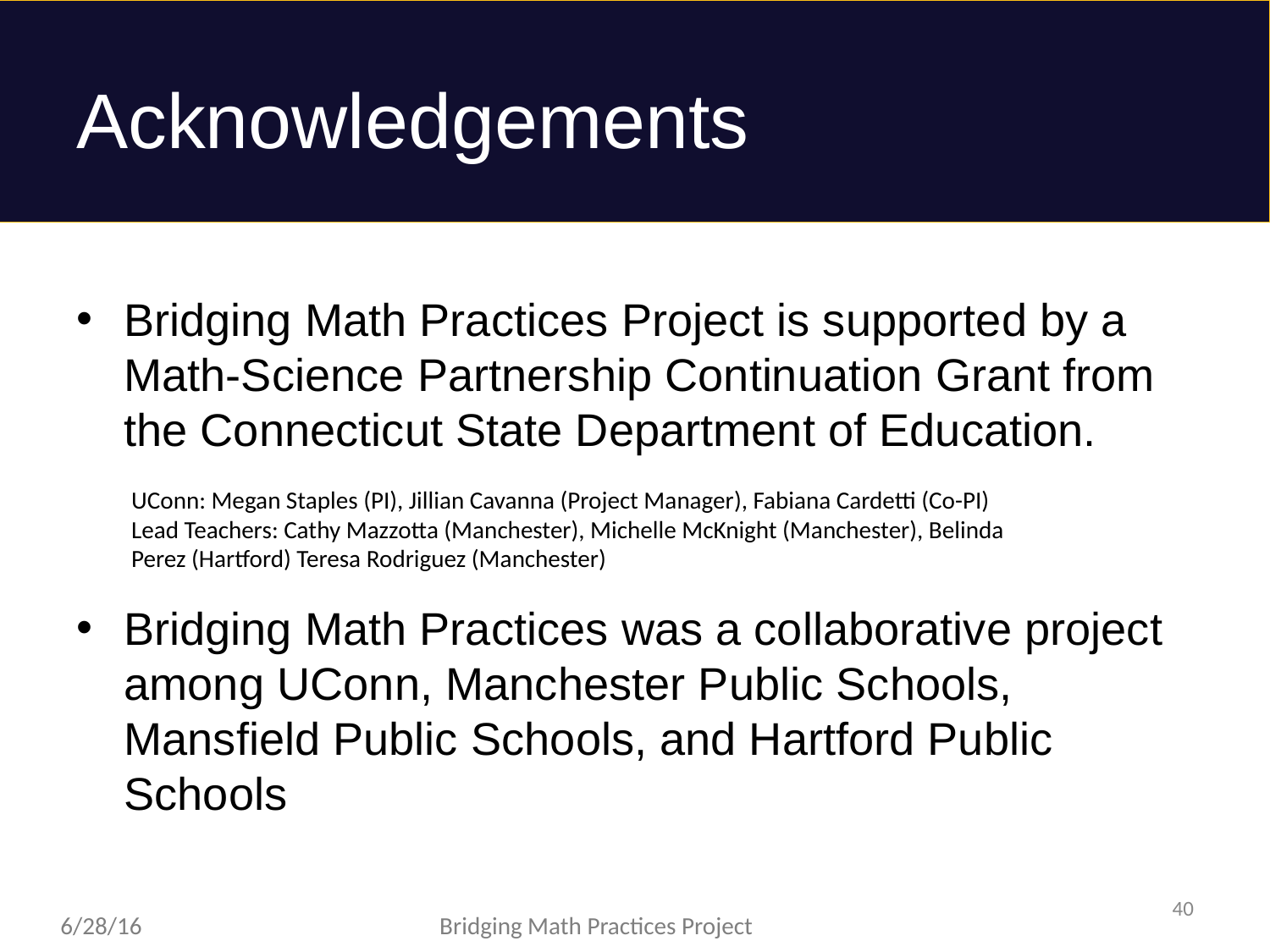

# Acknowledgements
Bridging Math Practices Project is supported by a Math-Science Partnership Continuation Grant from the Connecticut State Department of Education.

Bridging Math Practices was a collaborative project among UConn, Manchester Public Schools, Mansfield Public Schools, and Hartford Public Schools
UConn: Megan Staples (PI), Jillian Cavanna (Project Manager), Fabiana Cardetti (Co-PI)
Lead Teachers: Cathy Mazzotta (Manchester), Michelle McKnight (Manchester), Belinda Perez (Hartford) Teresa Rodriguez (Manchester)
40